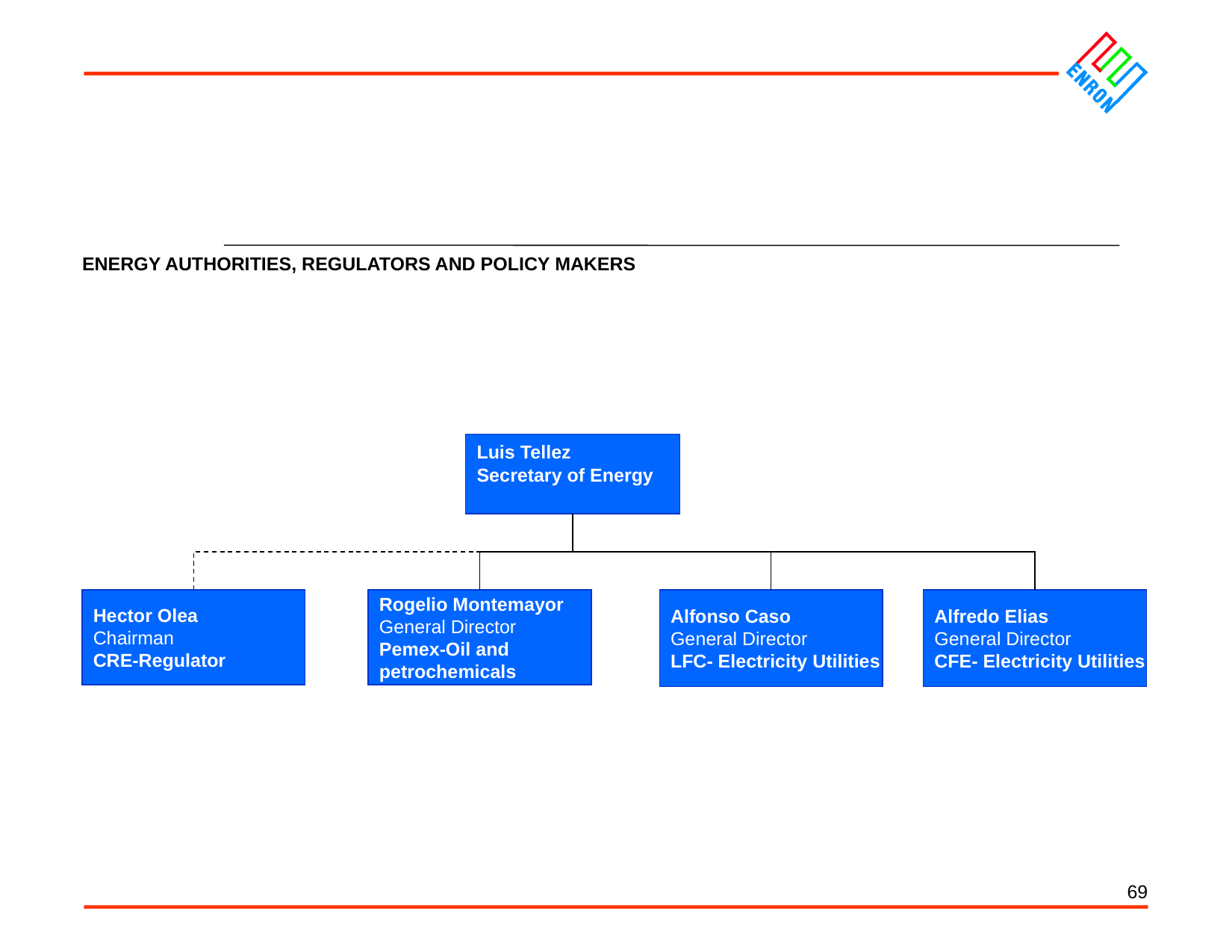

ENERGY AUTHORITIES, REGULATORS AND POLICY MAKERS
Luis Tellez
Secretary of Energy

Hector Olea
Chairman
CRE-Regulator
Rogelio Montemayor
General Director
Pemex-Oil and
petrochemicals

Alfonso Caso
General Director
LFC- Electricity Utilities

Alfredo Elias
General Director
CFE- Electricity Utilities

69